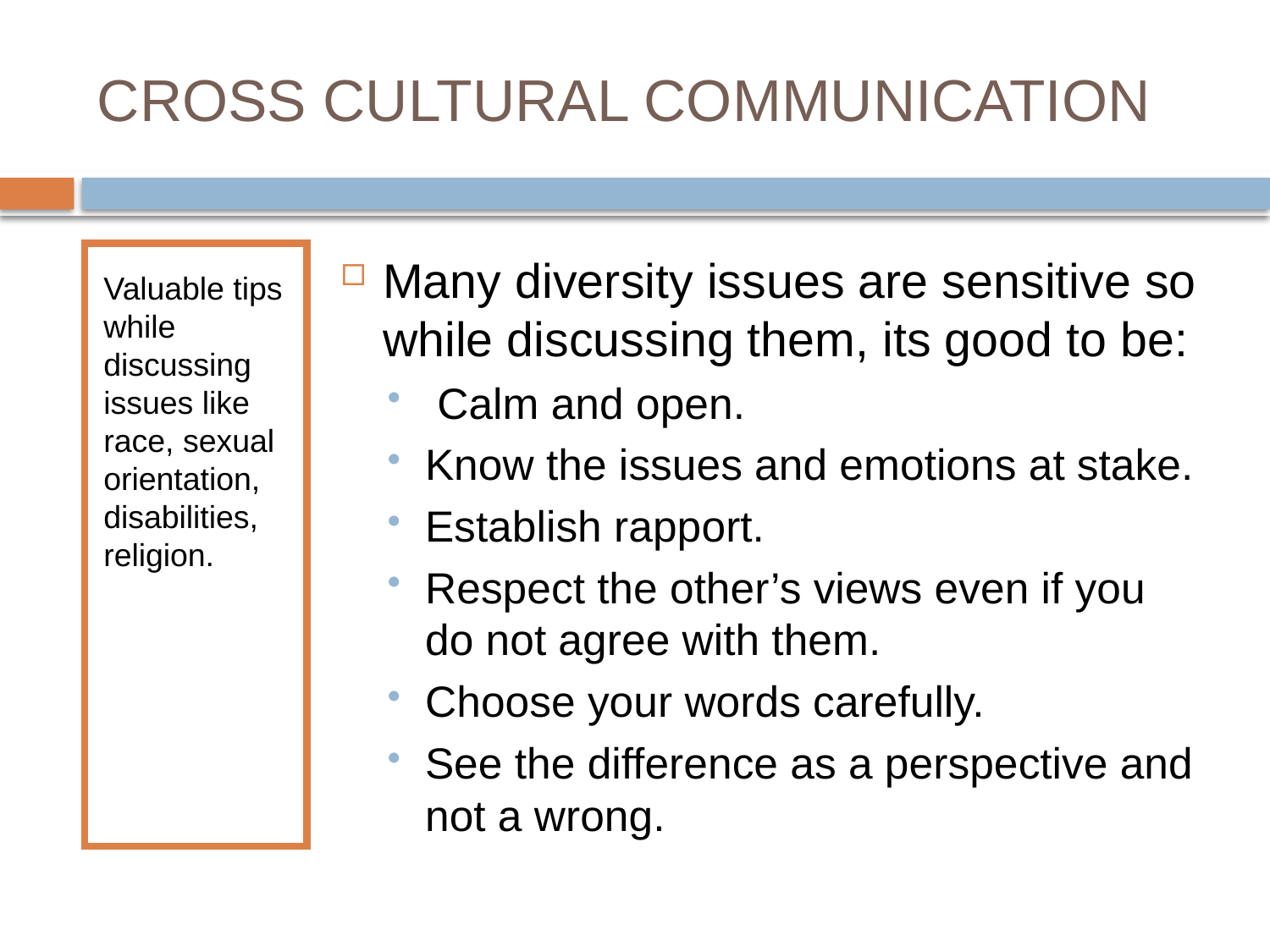

# CROSS CULTURAL COMMUNICATION
Valuable tips while discussing issues like race, sexual orientation,  disabilities, religion.

Many diversity issues are sensitive so while discussing them, its good to be:
 Calm and open.
Know the issues and emotions at stake.
Establish rapport.
Respect the other’s views even if you do not agree with them.
Choose your words carefully.
See the difference as a perspective and not a wrong.